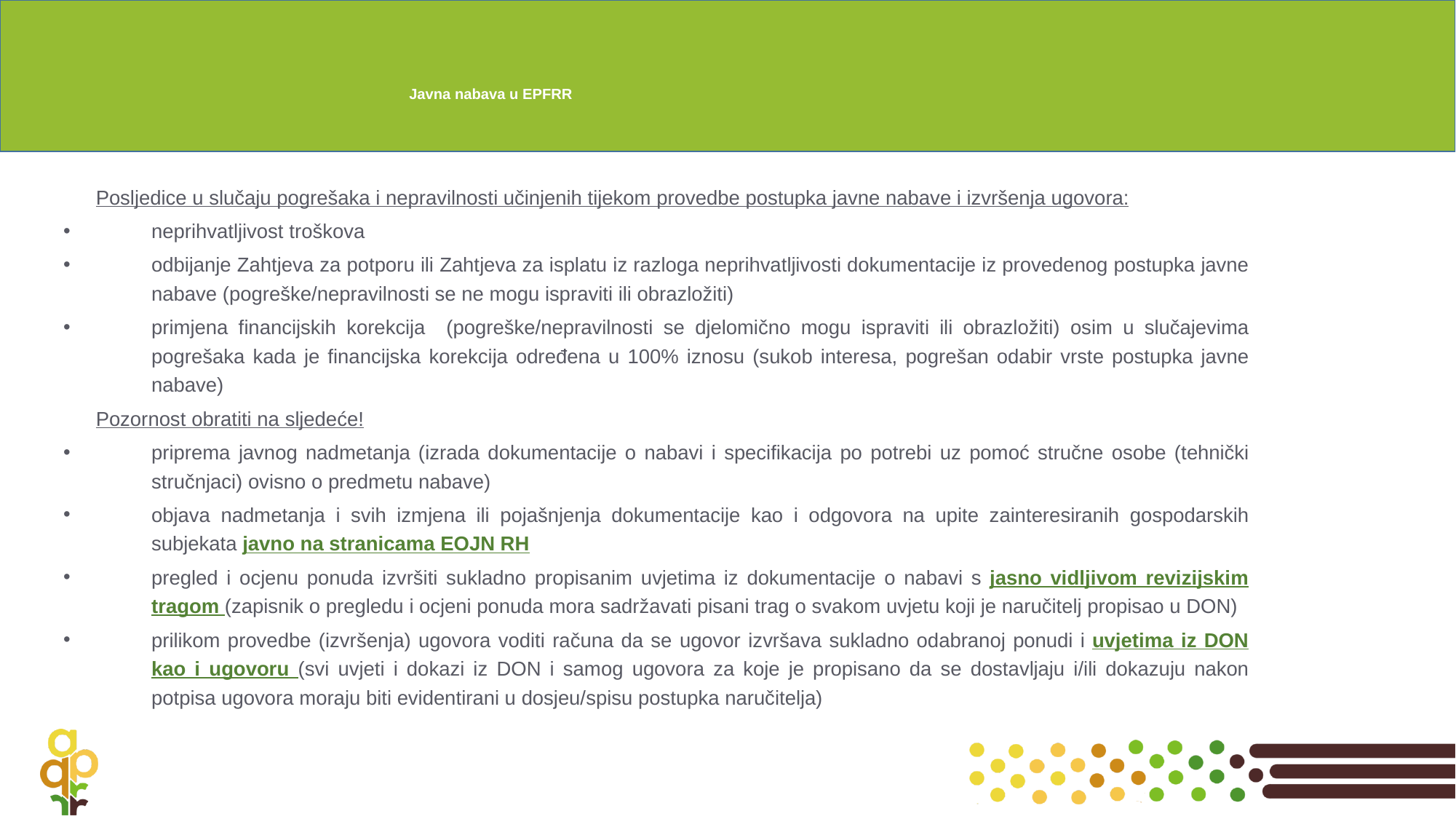

# Javna nabava u EPFRR

Posljedice u slučaju pogrešaka i nepravilnosti učinjenih tijekom provedbe postupka javne nabave i izvršenja ugovora:
neprihvatljivost troškova
odbijanje Zahtjeva za potporu ili Zahtjeva za isplatu iz razloga neprihvatljivosti dokumentacije iz provedenog postupka javne nabave (pogreške/nepravilnosti se ne mogu ispraviti ili obrazložiti)
primjena financijskih korekcija  (pogreške/nepravilnosti se djelomično mogu ispraviti ili obrazložiti) osim u slučajevima pogrešaka kada je financijska korekcija određena u 100% iznosu (sukob interesa, pogrešan odabir vrste postupka javne nabave)
Pozornost obratiti na sljedeće!
priprema javnog nadmetanja (izrada dokumentacije o nabavi i specifikacija po potrebi uz pomoć stručne osobe (tehnički stručnjaci) ovisno o predmetu nabave)
objava nadmetanja i svih izmjena ili pojašnjenja dokumentacije kao i odgovora na upite zainteresiranih gospodarskih subjekata javno na stranicama EOJN RH
pregled i ocjenu ponuda izvršiti sukladno propisanim uvjetima iz dokumentacije o nabavi s jasno vidljivom revizijskim tragom (zapisnik o pregledu i ocjeni ponuda mora sadržavati pisani trag o svakom uvjetu koji je naručitelj propisao u DON)
prilikom provedbe (izvršenja) ugovora voditi računa da se ugovor izvršava sukladno odabranoj ponudi i uvjetima iz DON kao i ugovoru (svi uvjeti i dokazi iz DON i samog ugovora za koje je propisano da se dostavljaju i/ili dokazuju nakon potpisa ugovora moraju biti evidentirani u dosjeu/spisu postupka naručitelja)